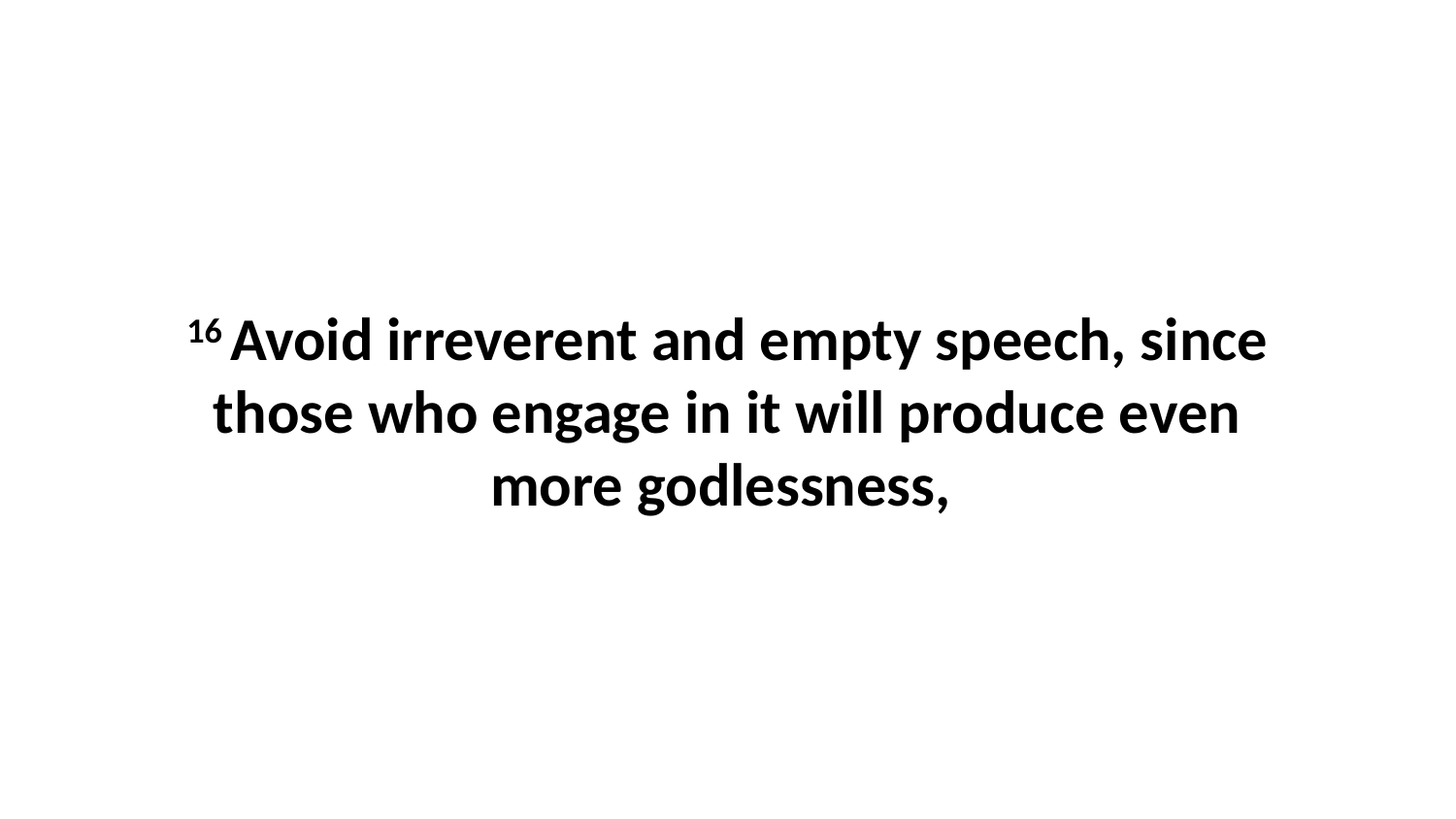

16 Avoid irreverent and empty speech, since those who engage in it will produce even more godlessness,